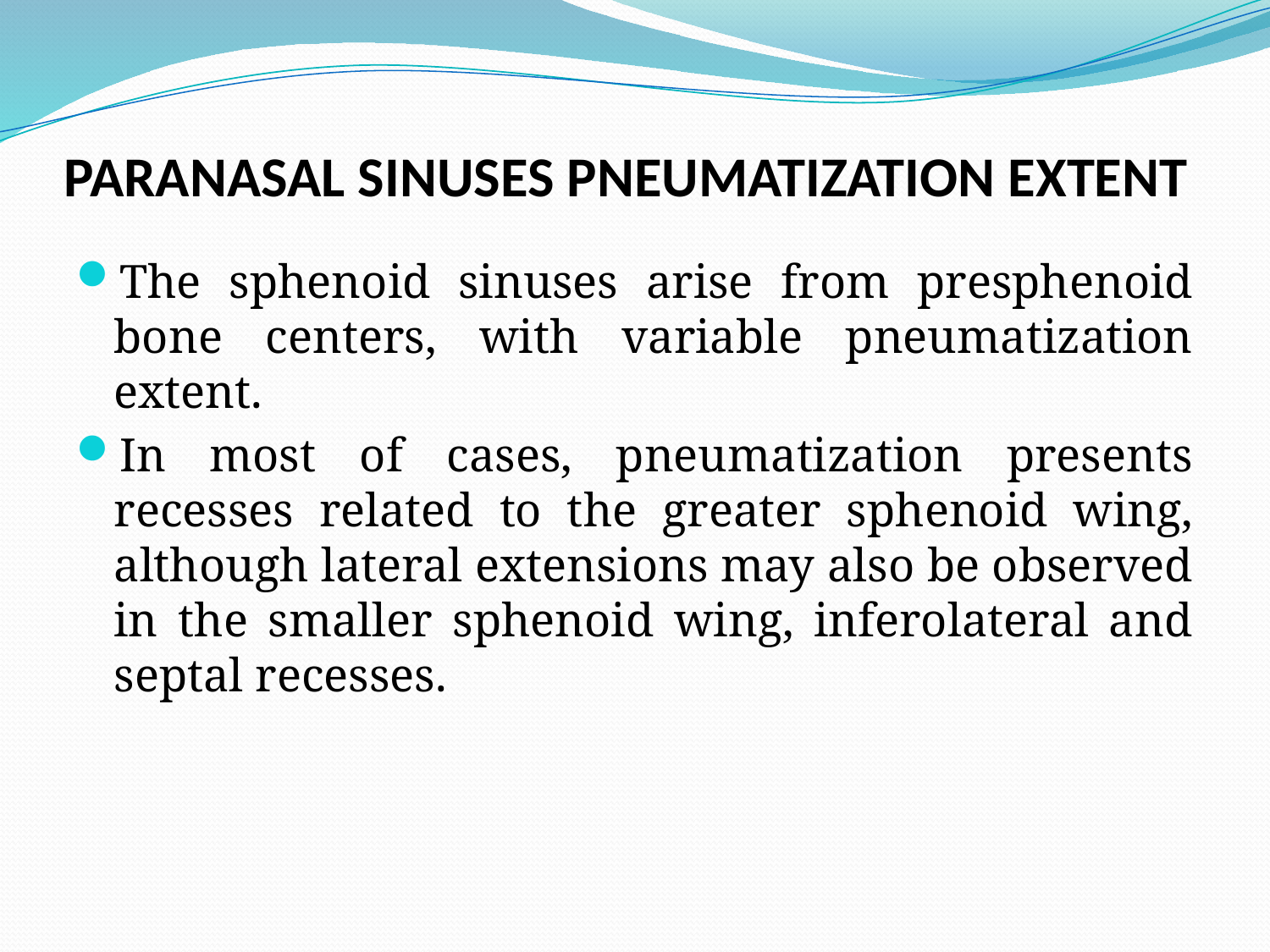

# PARANASAL SINUSES PNEUMATIZATION EXTENT
The sphenoid sinuses arise from presphenoid bone centers, with variable pneumatization extent.
In most of cases, pneumatization presents recesses related to the greater sphenoid wing, although lateral extensions may also be observed in the smaller sphenoid wing, inferolateral and septal recesses.